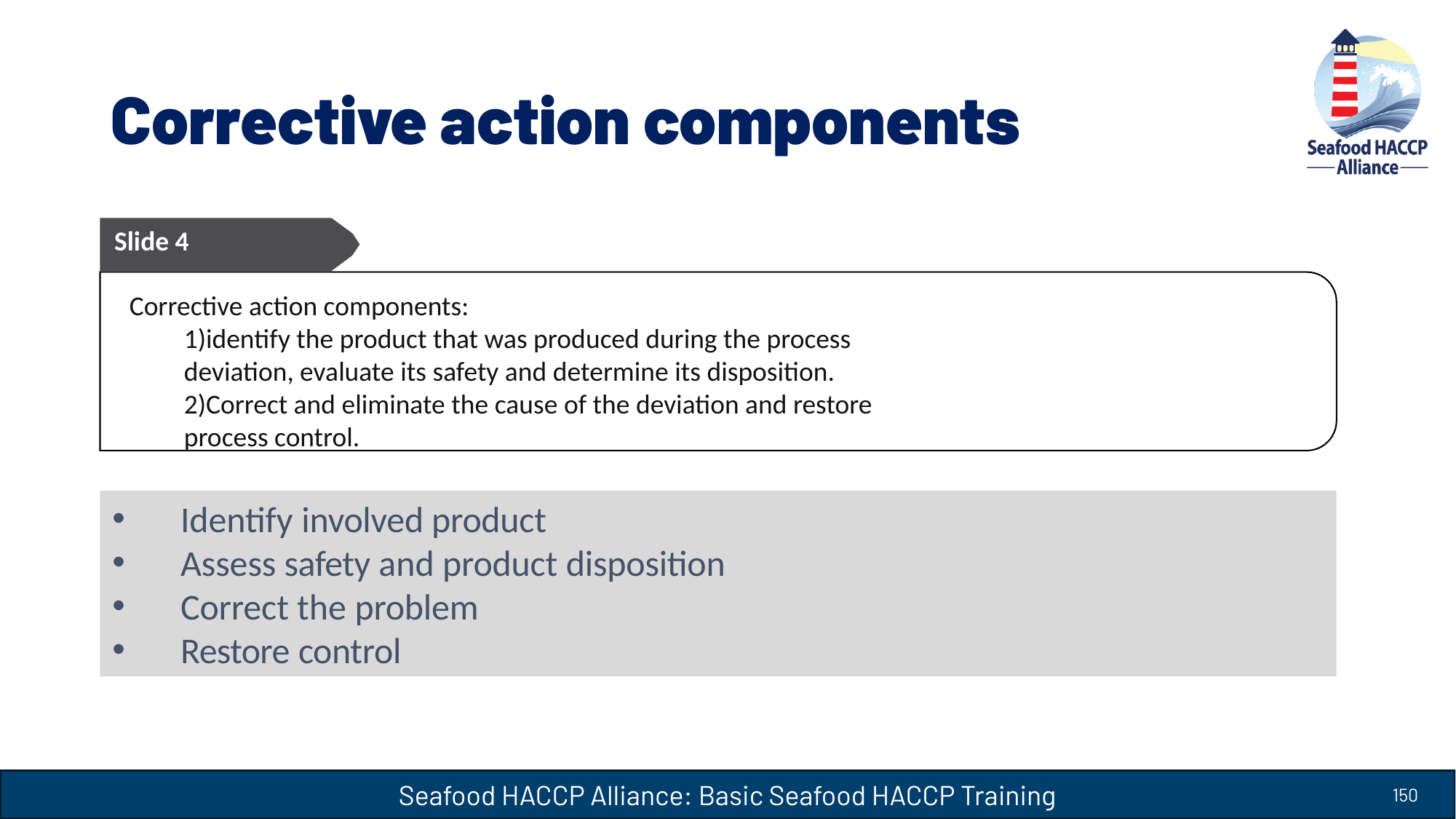

# Corrective action components

Slide 4
Corrective action components:
1)identify the product that was produced during the process deviation, evaluate its safety and determine its disposition.
2)Correct and eliminate the cause of the deviation and restore process control.
Identify involved product
Assess safety and product disposition
Correct the problem
Restore control
150